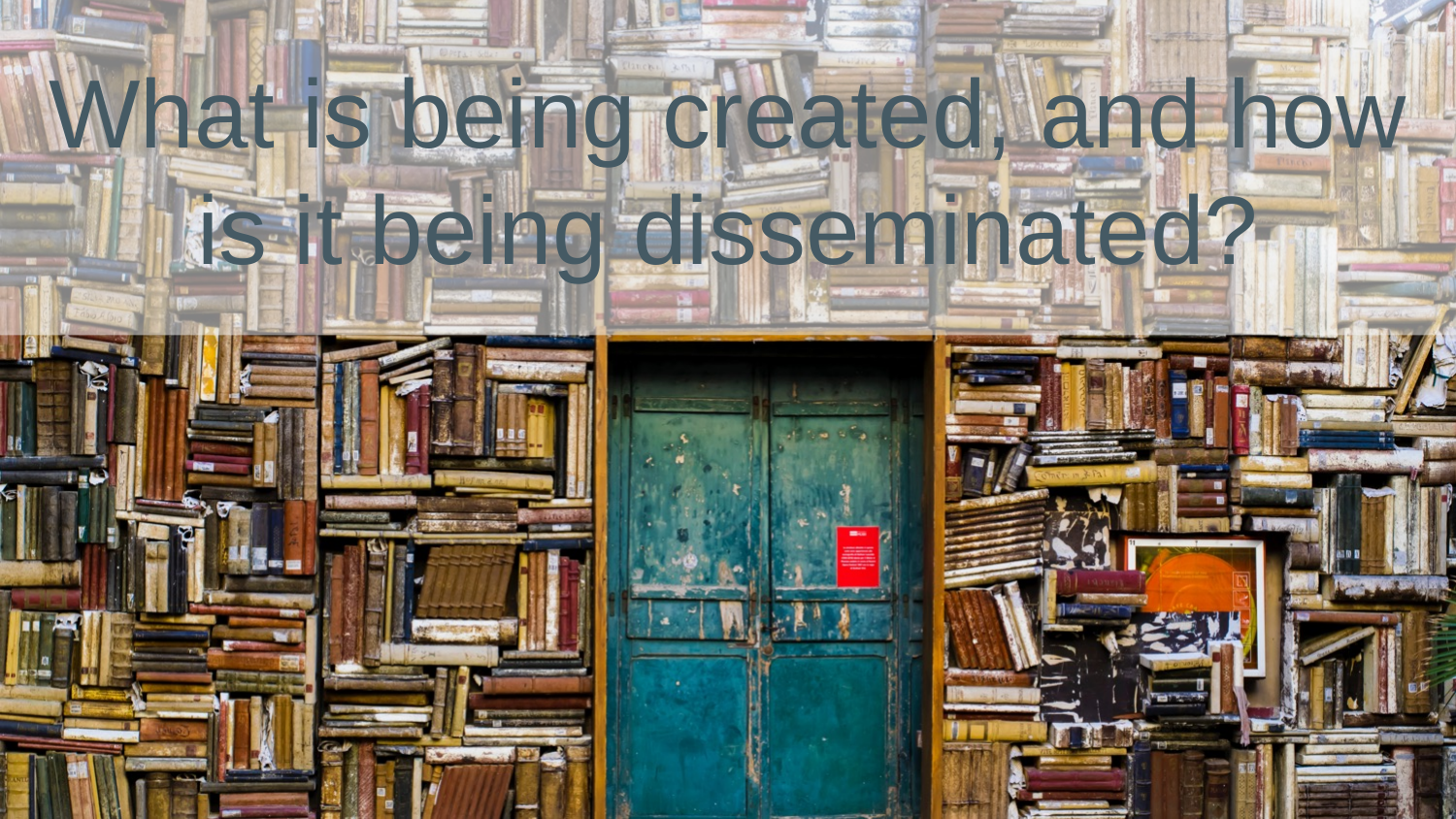

What is being created, and how is it being disseminated?